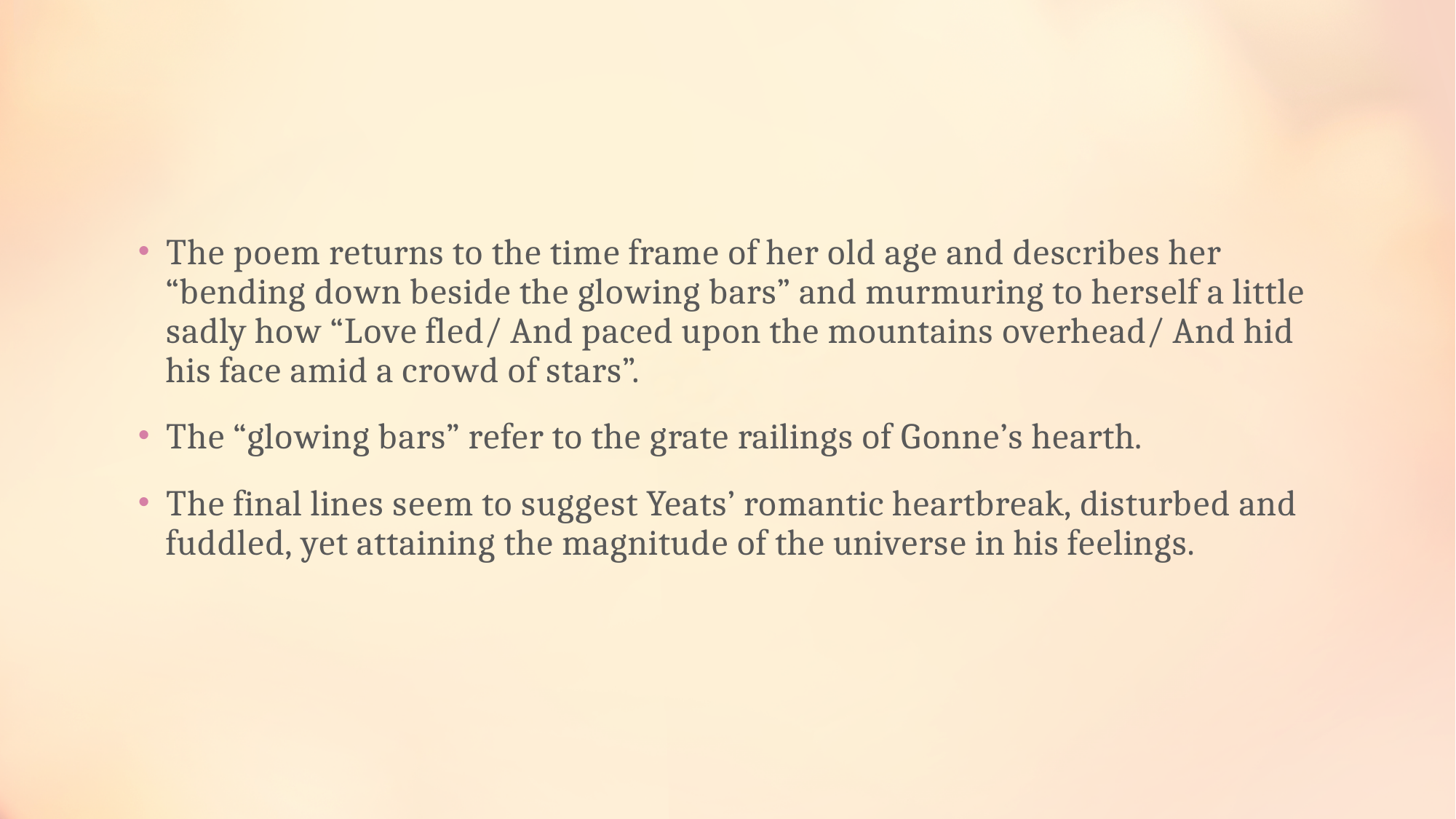

#
The poem returns to the time frame of her old age and describes her “bending down beside the glowing bars” and murmuring to herself a little sadly how “Love fled/ And paced upon the mountains overhead/ And hid his face amid a crowd of stars”.
The “glowing bars” refer to the grate railings of Gonne’s hearth.
The final lines seem to suggest Yeats’ romantic heartbreak, disturbed and fuddled, yet attaining the magnitude of the universe in his feelings.